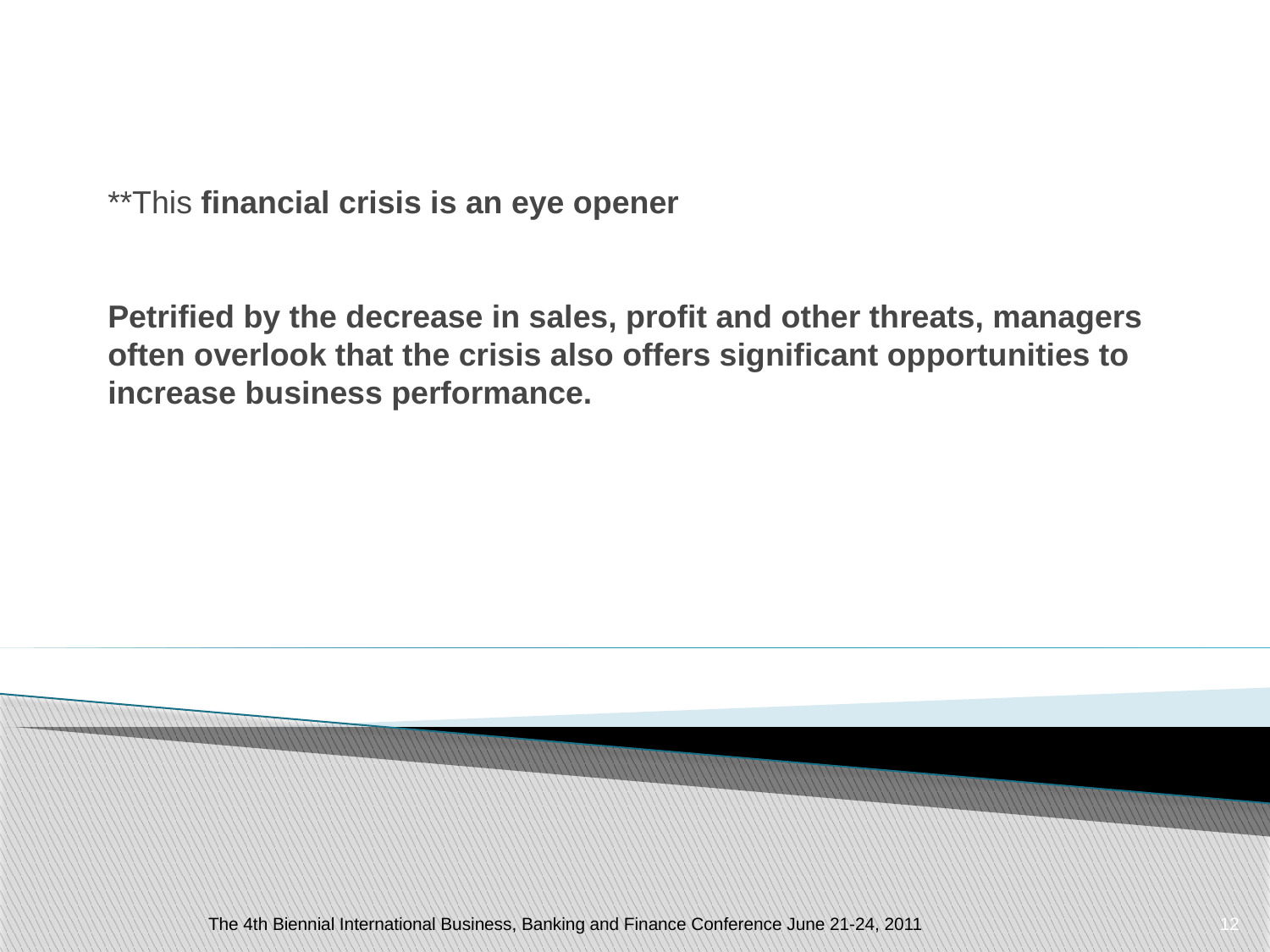

# **This financial crisis is an eye opener Petrified by the decrease in sales, profit and other threats, managers often overlook that the crisis also offers significant opportunities to increase business performance.

The 4th Biennial International Business, Banking and Finance Conference June 21-24, 2011
12